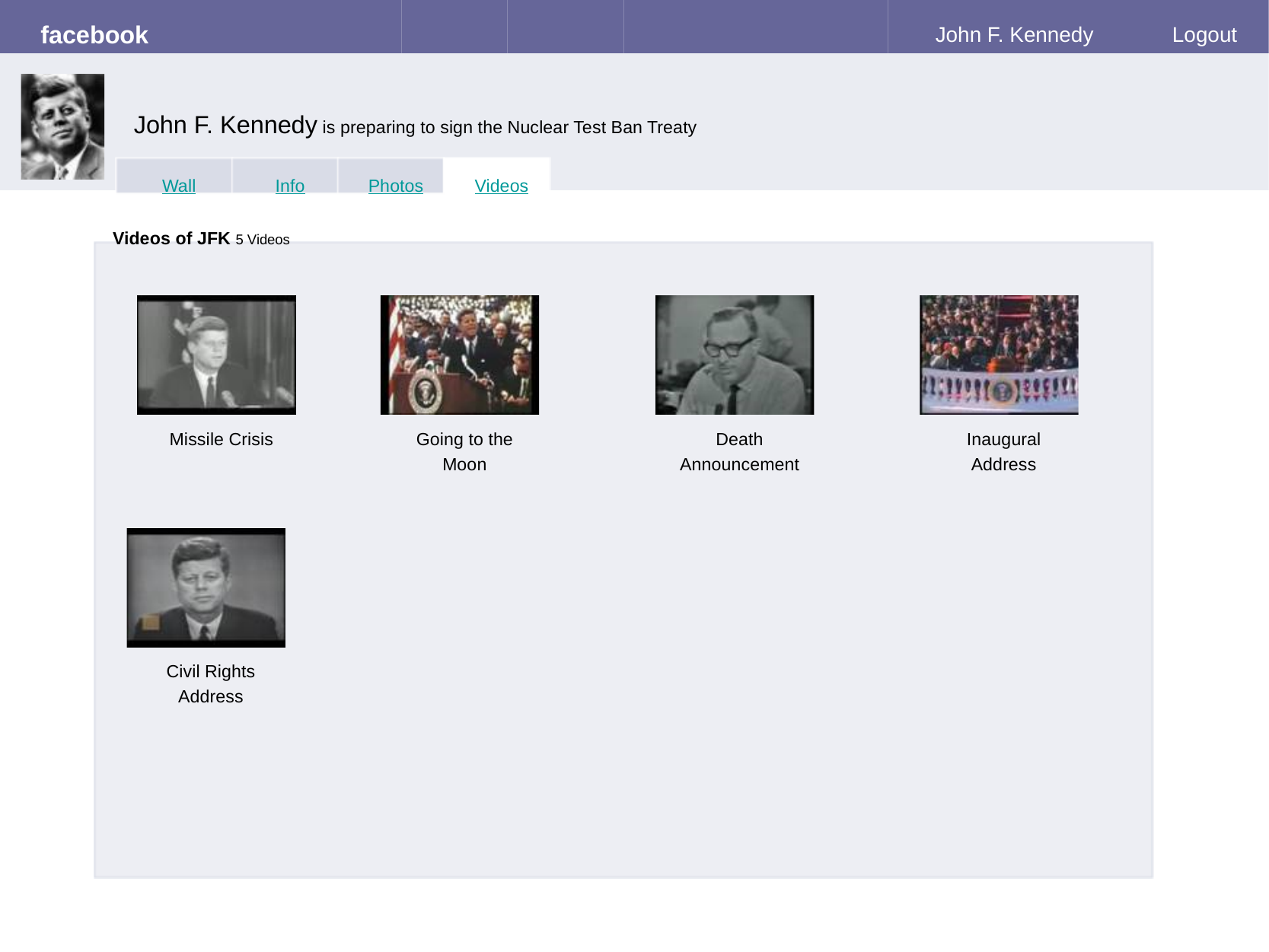

# facebook
John F. Kennedy
Logout

John F. Kennedy is preparing to sign the Nuclear Test Ban Treaty

Wall
Info
Photos
Videos
Videos of JFK 5 Videos

Missile Crisis
Going to the Moon
Death Announcement
Inaugural Address

Civil Rights Address